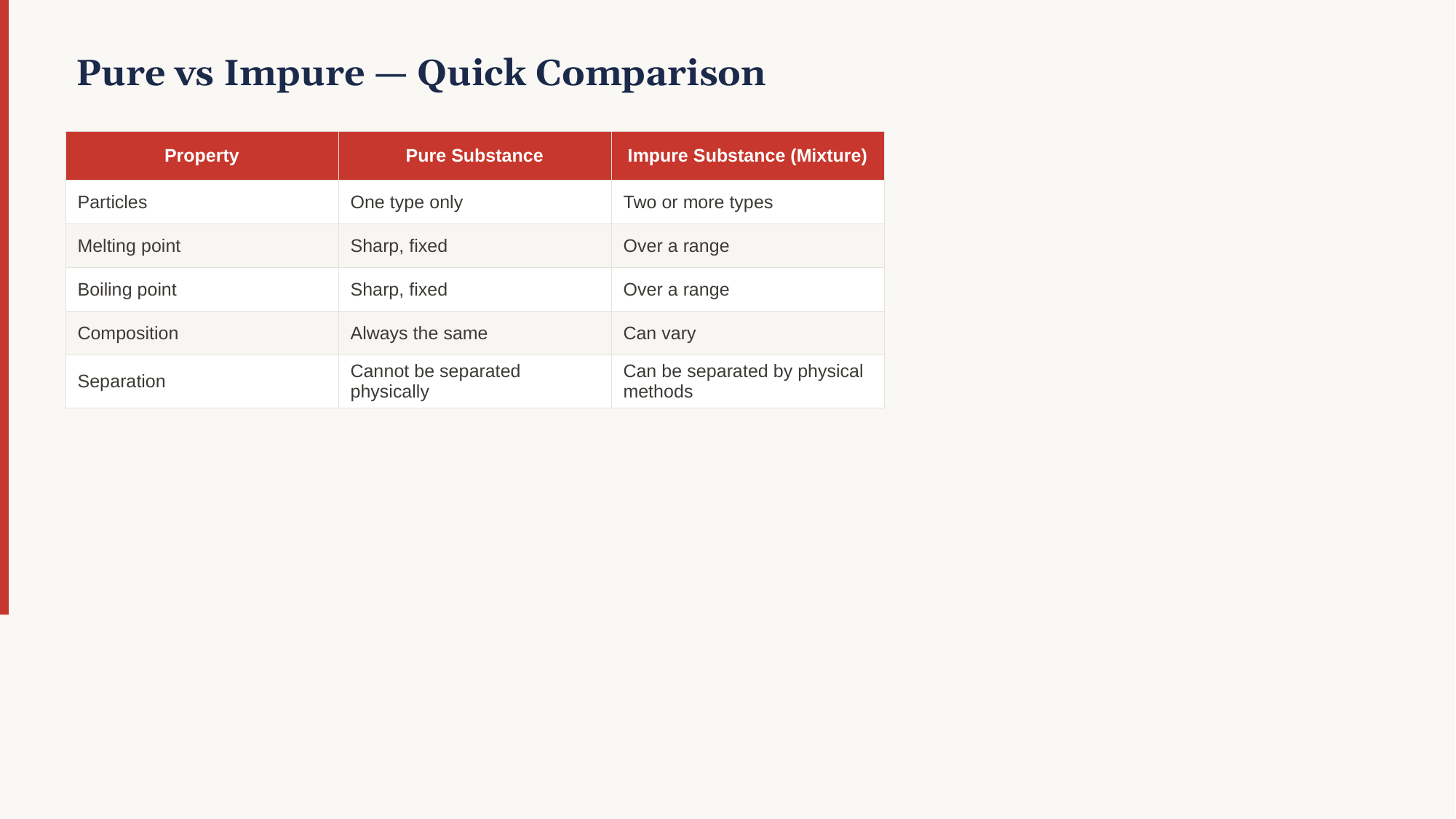

Pure vs Impure — Quick Comparison
| Property | Pure Substance | Impure Substance (Mixture) |
| --- | --- | --- |
| Particles | One type only | Two or more types |
| Melting point | Sharp, fixed | Over a range |
| Boiling point | Sharp, fixed | Over a range |
| Composition | Always the same | Can vary |
| Separation | Cannot be separated physically | Can be separated by physical methods |